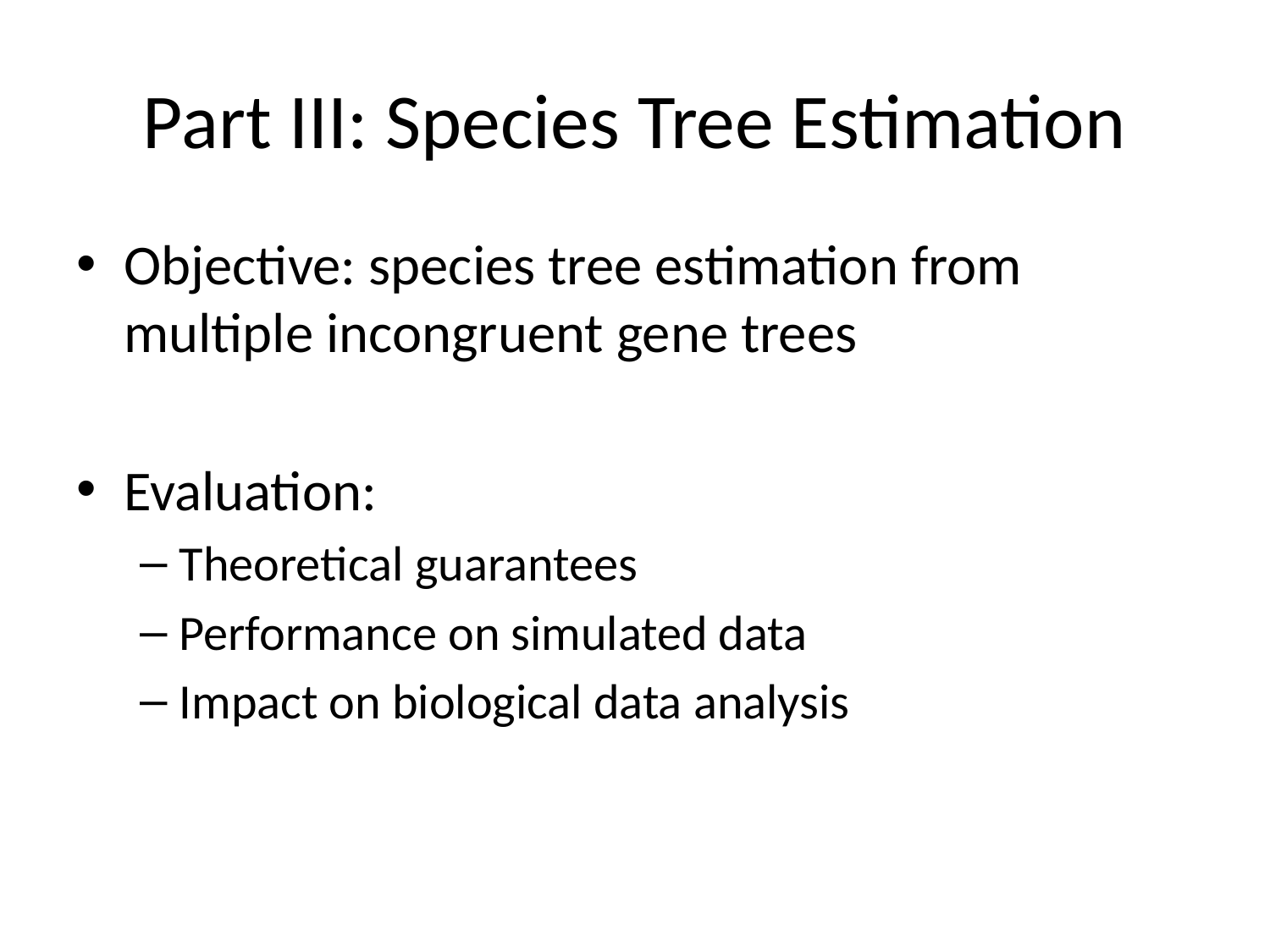

# Part III: Species Tree Estimation
Objective: species tree estimation from multiple incongruent gene trees

Evaluation:
Theoretical guarantees
Performance on simulated data
Impact on biological data analysis